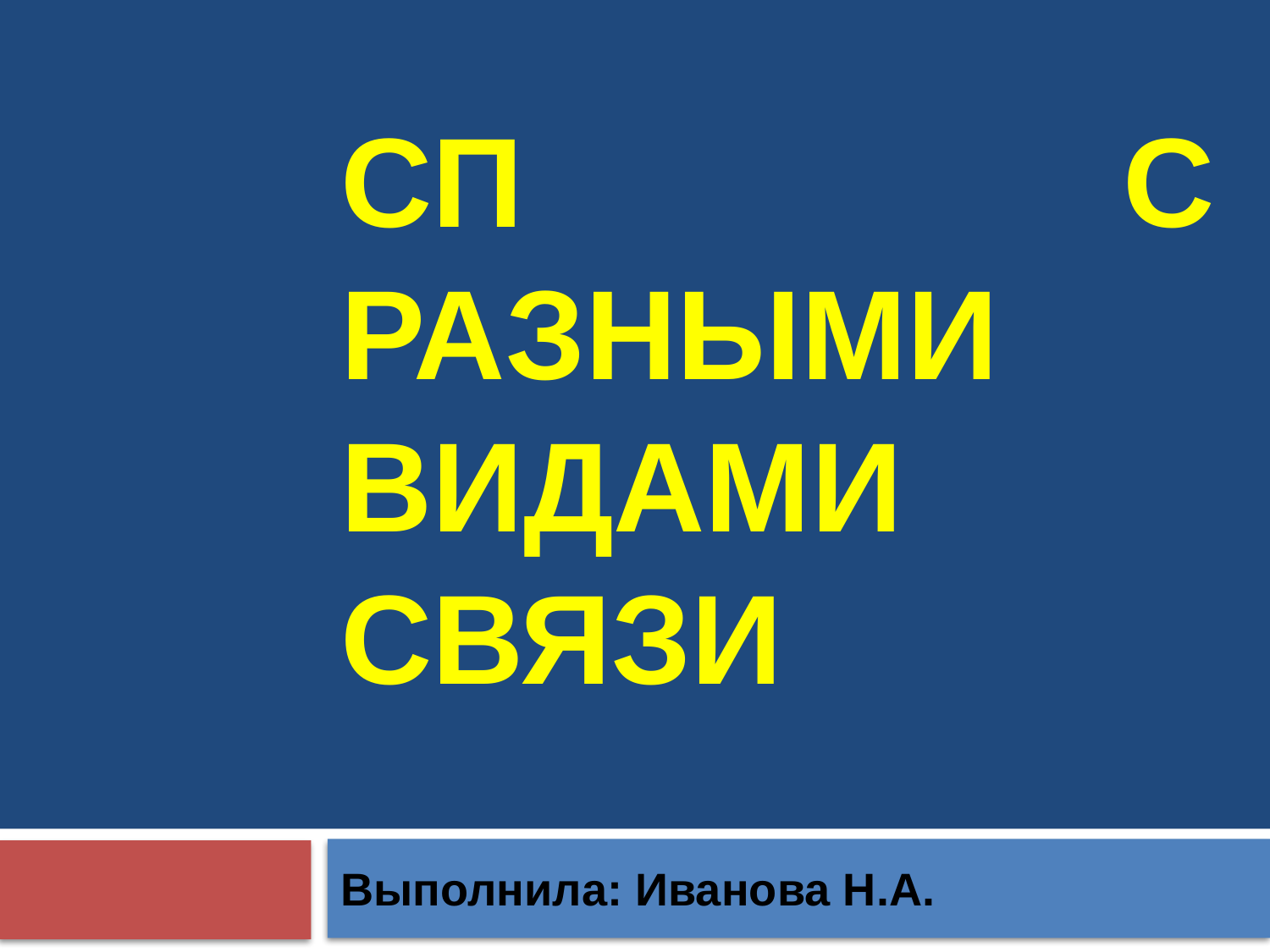

# СП с разными видами связи
Выполнила: Иванова Н.А.